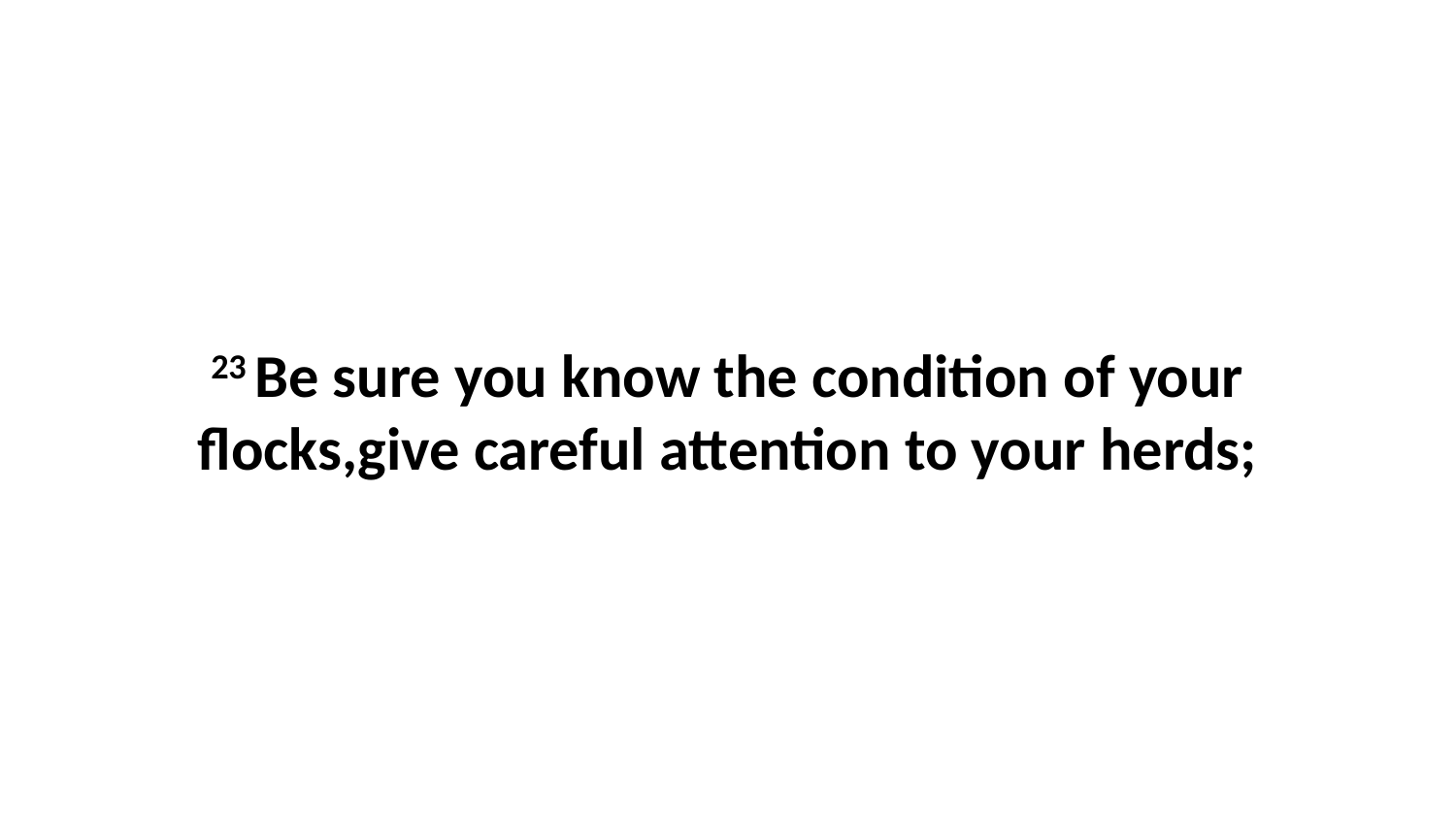

23 Be sure you know the condition of your flocks,give careful attention to your herds;